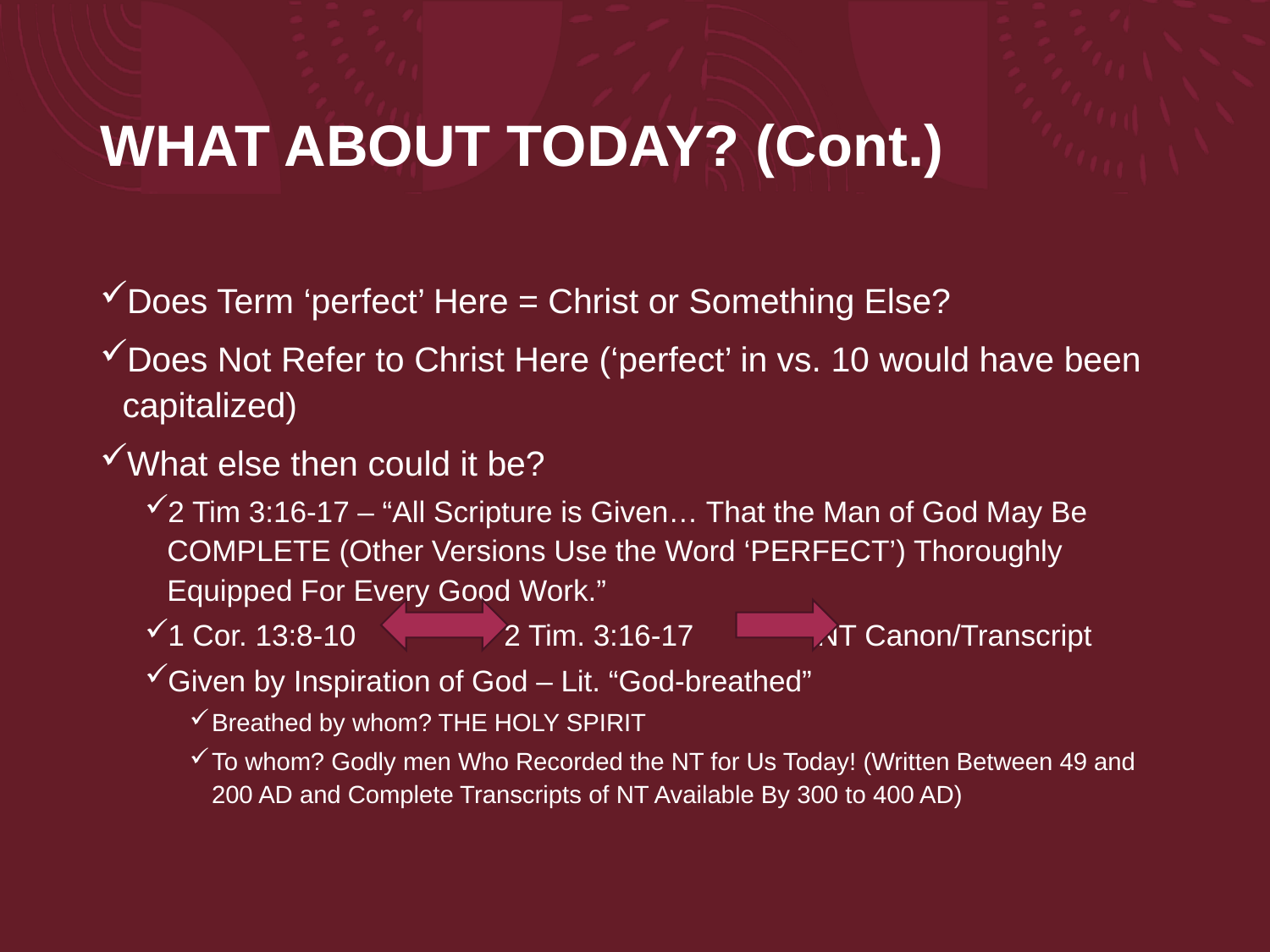

# WHAT ABOUT TODAY? (Cont.)
Does Term ‘perfect’ Here = Christ or Something Else?
Does Not Refer to Christ Here (‘perfect’ in vs. 10 would have been capitalized)
What else then could it be?
2 Tim 3:16-17 – “All Scripture is Given… That the Man of God May Be COMPLETE (Other Versions Use the Word ‘PERFECT’) Thoroughly Equipped For Every Good Work.”
1 Cor. 13:8-10                  2 Tim. 3:16-17               NT Canon/Transcript
Given by Inspiration of God – Lit. “God-breathed”
Breathed by whom? THE HOLY SPIRIT
To whom? Godly men Who Recorded the NT for Us Today! (Written Between 49 and 200 AD and Complete Transcripts of NT Available By 300 to 400 AD)